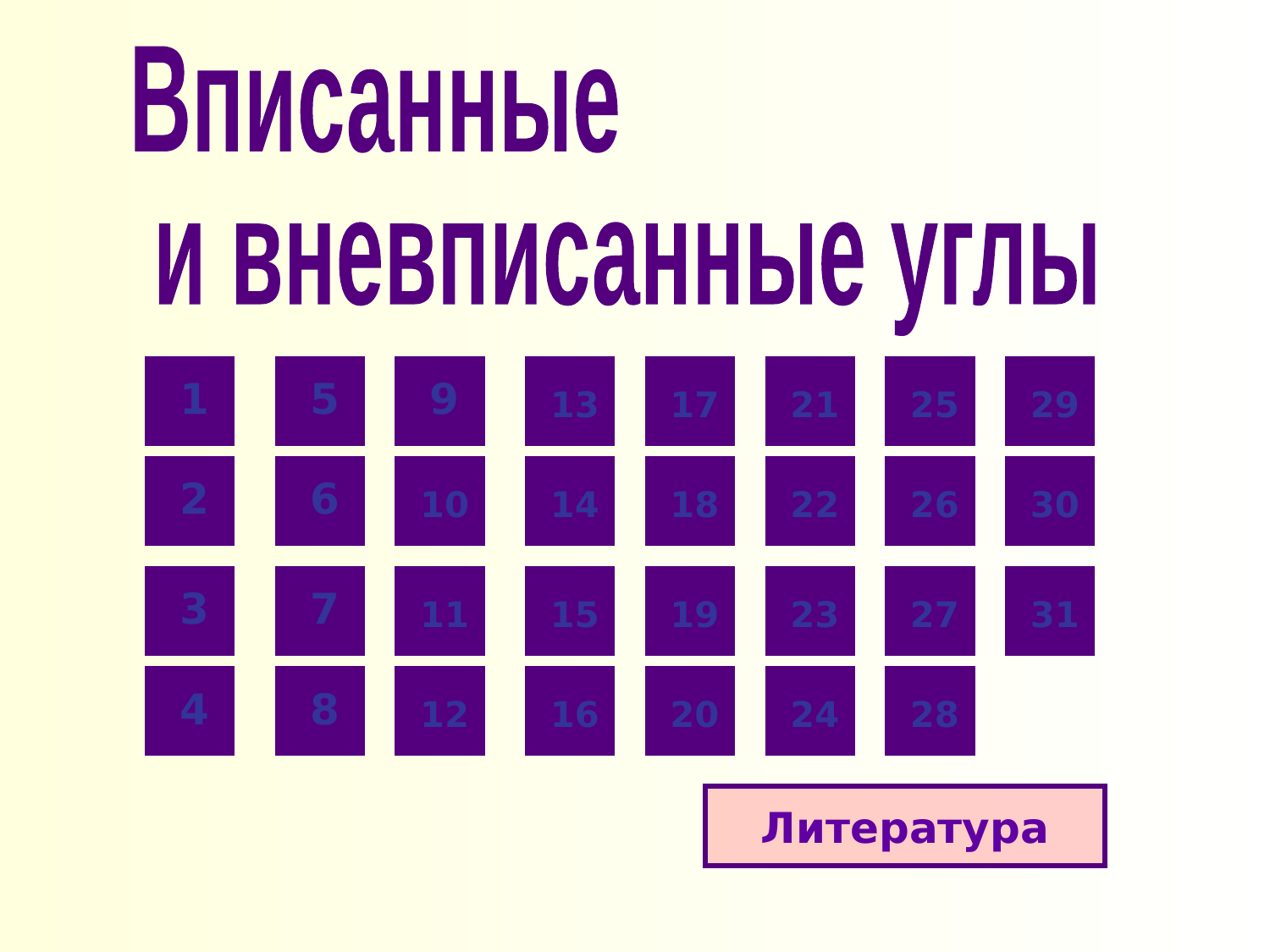

Вписанные
 и вневписанные углы

1

5

9

13

17

21

25

29

2

6

10

14

18

22

26

30

3

7

11

15

19

23

27

31

4

8

12

16

20

24

28
Литература